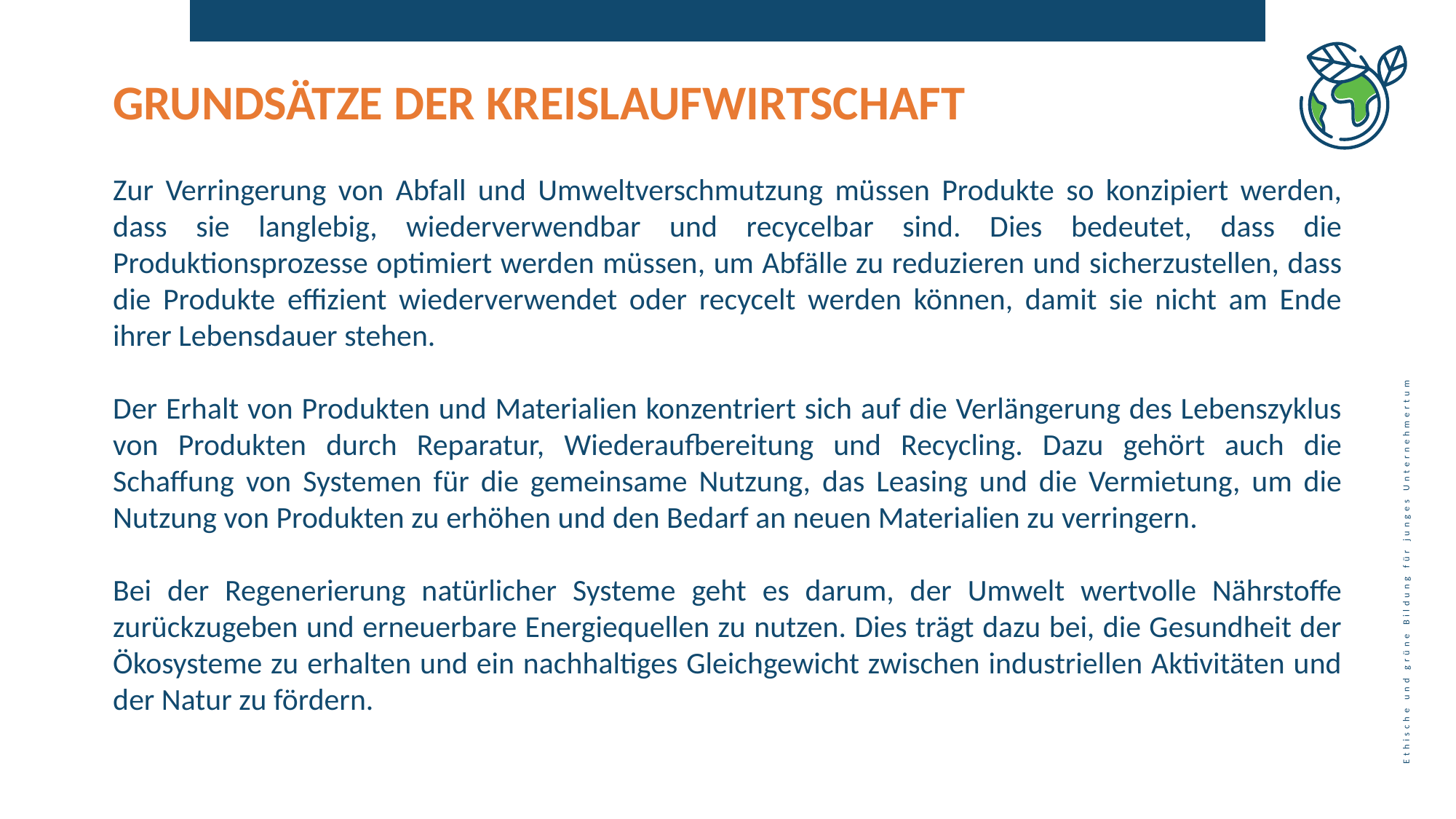

GRUNDSÄTZE DER KREISLAUFWIRTSCHAFT

Zur Verringerung von Abfall und Umweltverschmutzung müssen Produkte so konzipiert werden, dass sie langlebig, wiederverwendbar und recycelbar sind. Dies bedeutet, dass die Produktionsprozesse optimiert werden müssen, um Abfälle zu reduzieren und sicherzustellen, dass die Produkte effizient wiederverwendet oder recycelt werden können, damit sie nicht am Ende ihrer Lebensdauer stehen.

Der Erhalt von Produkten und Materialien konzentriert sich auf die Verlängerung des Lebenszyklus von Produkten durch Reparatur, Wiederaufbereitung und Recycling. Dazu gehört auch die Schaffung von Systemen für die gemeinsame Nutzung, das Leasing und die Vermietung, um die Nutzung von Produkten zu erhöhen und den Bedarf an neuen Materialien zu verringern.

Bei der Regenerierung natürlicher Systeme geht es darum, der Umwelt wertvolle Nährstoffe zurückzugeben und erneuerbare Energiequellen zu nutzen. Dies trägt dazu bei, die Gesundheit der Ökosysteme zu erhalten und ein nachhaltiges Gleichgewicht zwischen industriellen Aktivitäten und der Natur zu fördern.